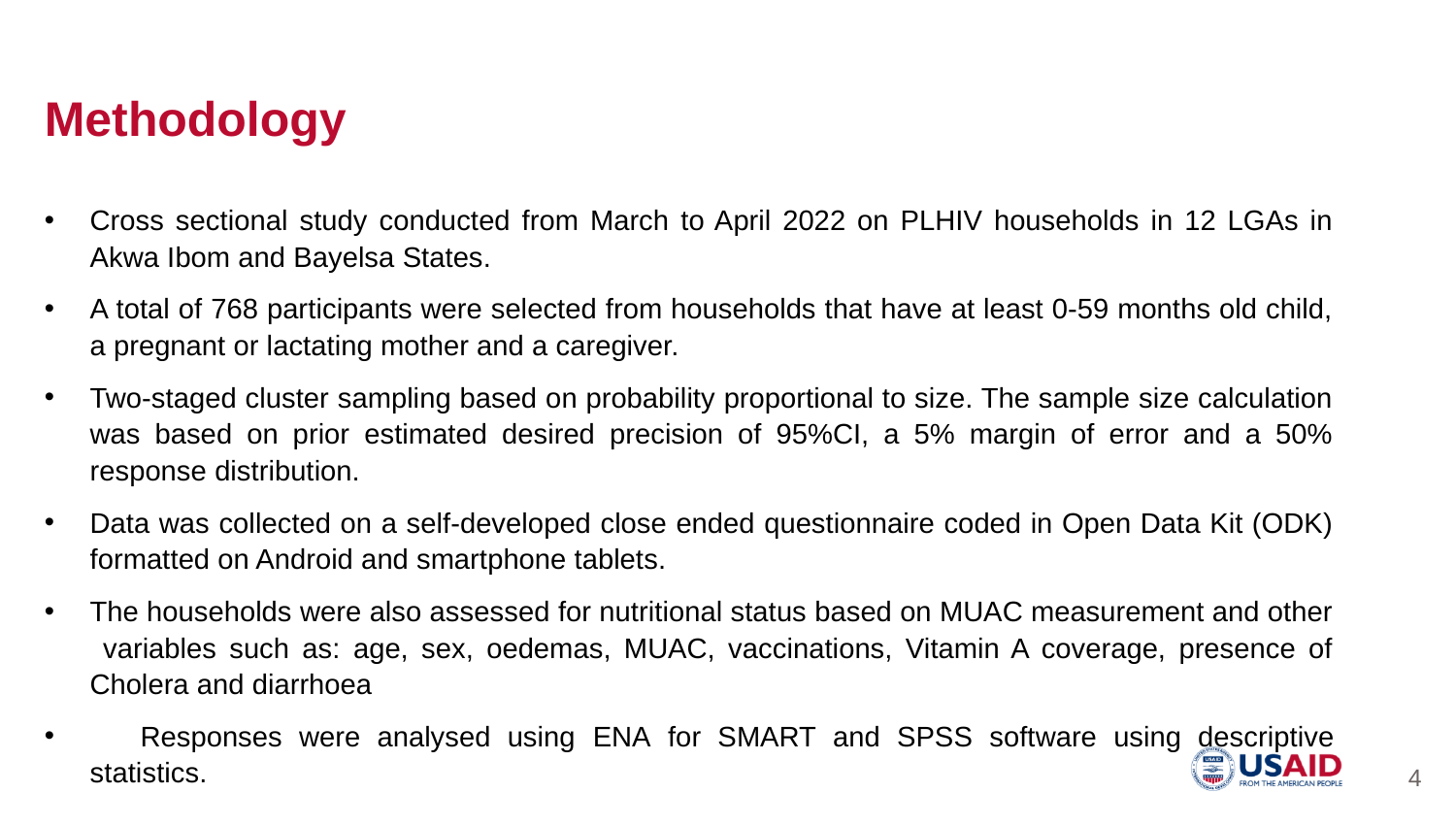

Methodology
Cross sectional study conducted from March to April 2022 on PLHIV households in 12 LGAs in Akwa Ibom and Bayelsa States.
A total of 768 participants were selected from households that have at least 0-59 months old child, a pregnant or lactating mother and a caregiver.
Two-staged cluster sampling based on probability proportional to size. The sample size calculation was based on prior estimated desired precision of 95%CI, a 5% margin of error and a 50% response distribution.
Data was collected on a self-developed close ended questionnaire coded in Open Data Kit (ODK) formatted on Android and smartphone tablets.
The households were also assessed for nutritional status based on MUAC measurement and other  variables such as: age, sex, oedemas, MUAC, vaccinations, Vitamin A coverage, presence of Cholera and diarrhoea
   Responses were analysed using ENA for SMART and SPSS software using descriptive statistics.
4